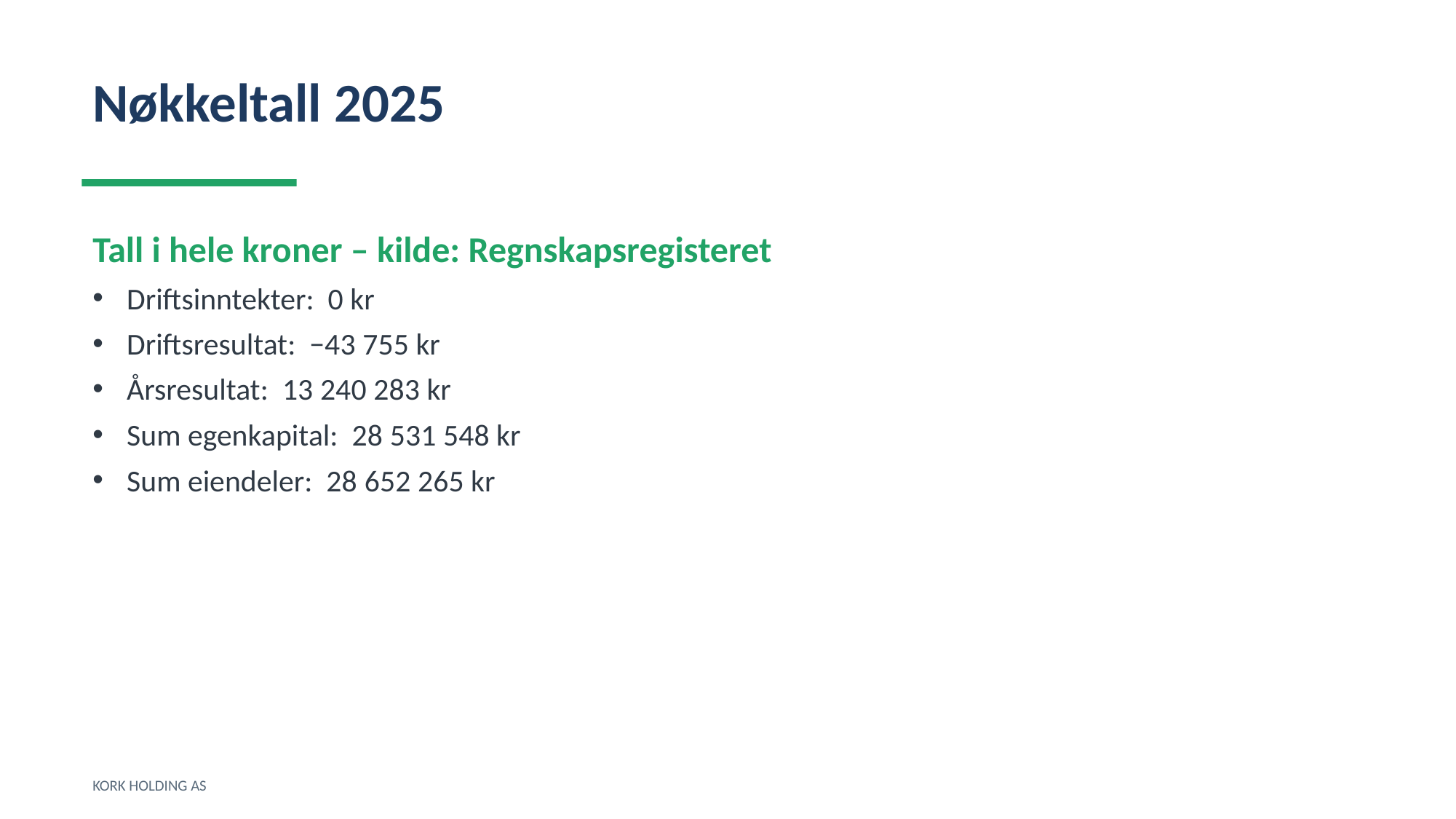

Nøkkeltall 2025

Tall i hele kroner – kilde: Regnskapsregisteret
Driftsinntekter:  0 kr
Driftsresultat:  −43 755 kr
Årsresultat:  13 240 283 kr
Sum egenkapital:  28 531 548 kr
Sum eiendeler:  28 652 265 kr
KORK HOLDING AS